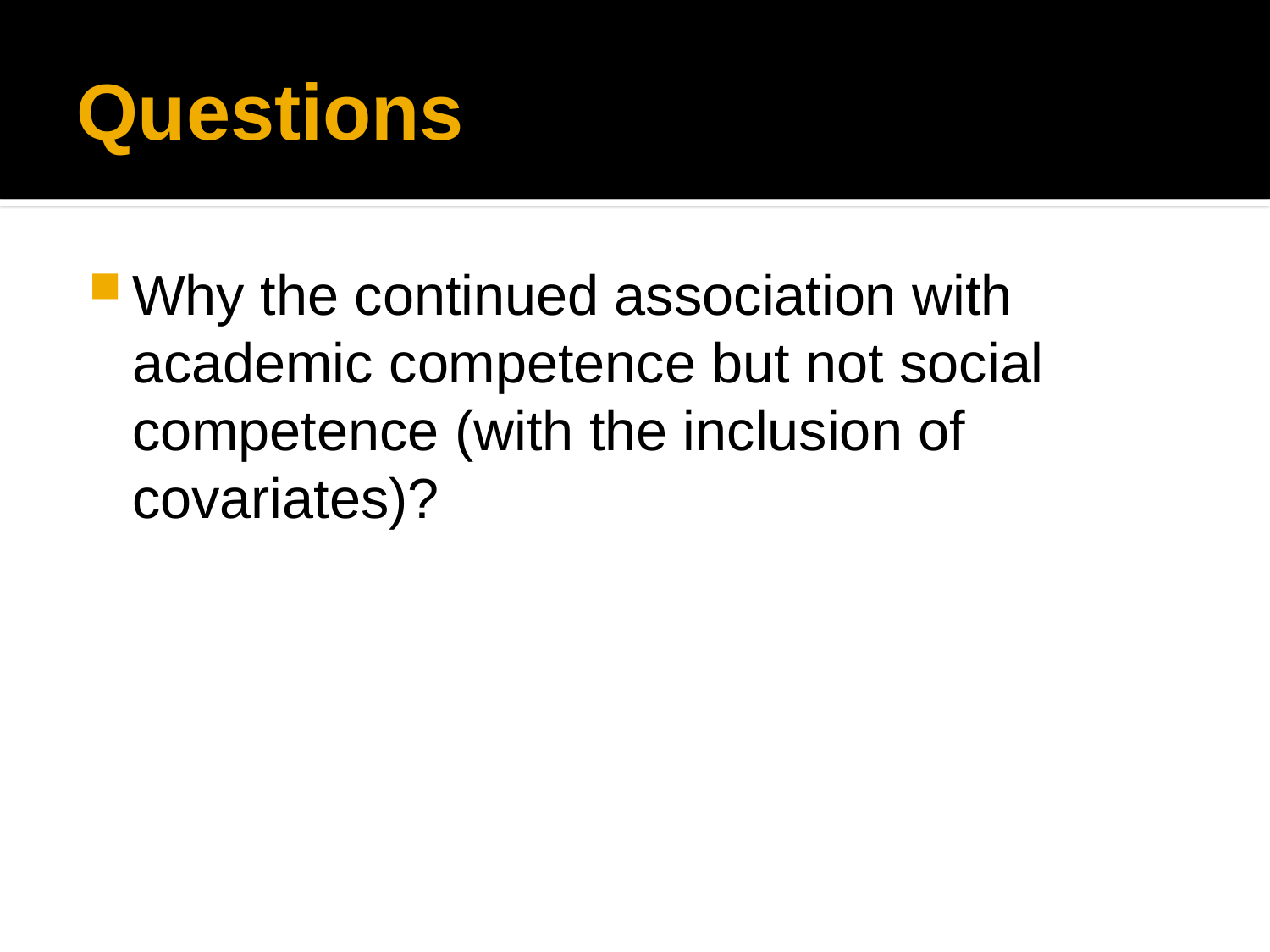

# Questions
Why the continued association with academic competence but not social competence (with the inclusion of covariates)?